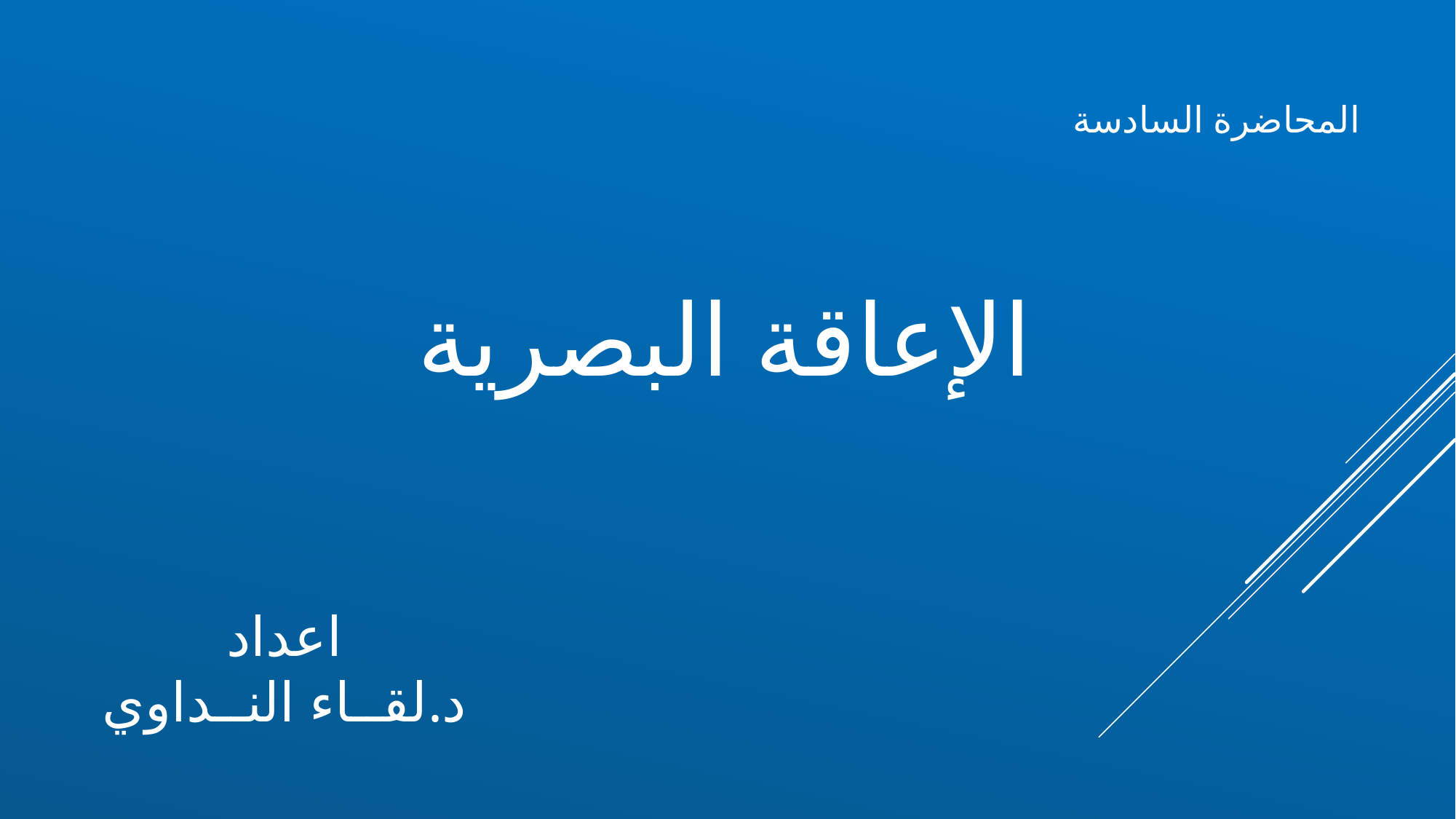

المحاضرة السادسة
الإعاقة البصرية
اعداد
د.لقــاء النــداوي